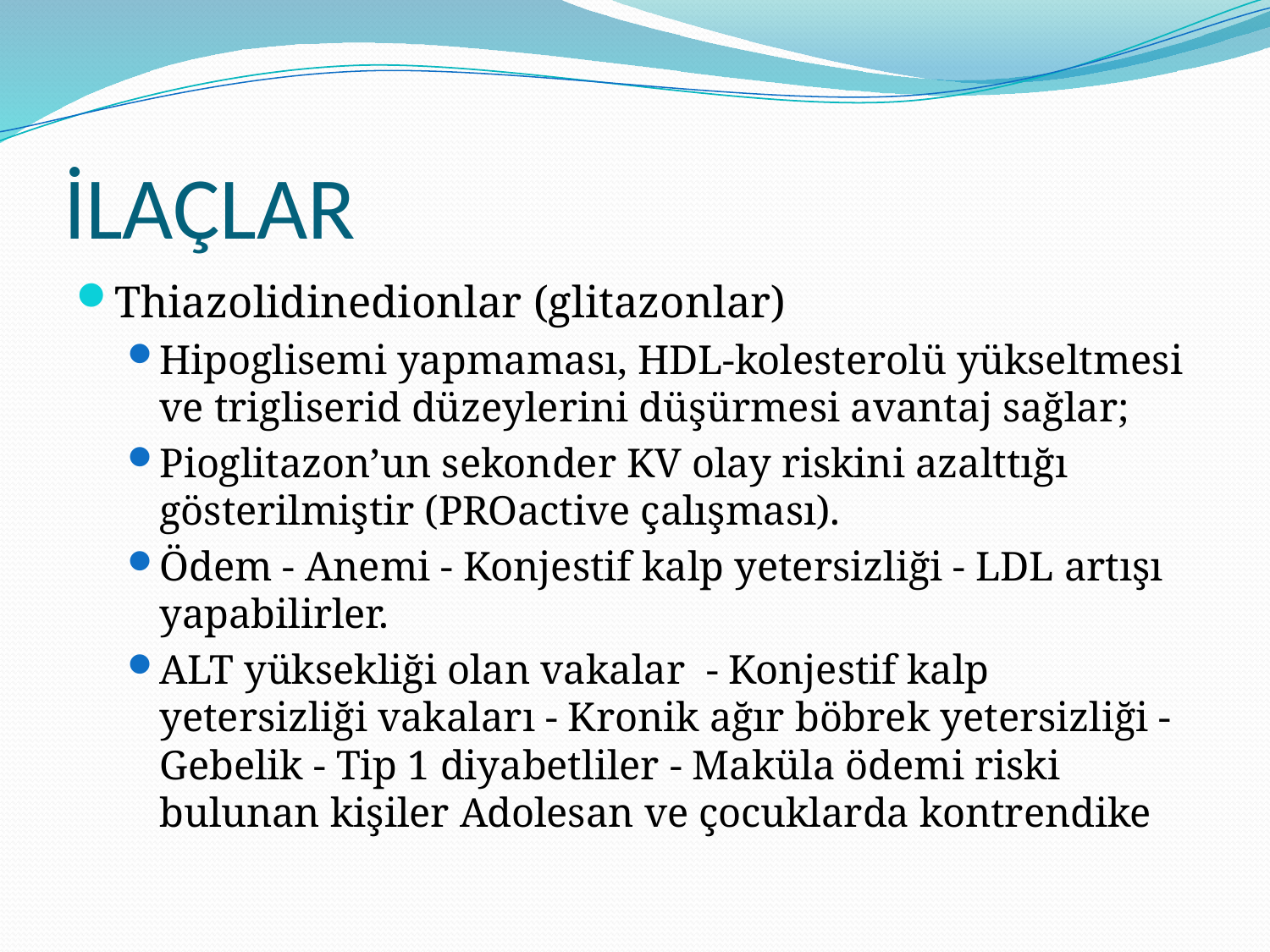

# İLAÇLAR
Thiazolidinedionlar (glitazonlar)
Hipoglisemi yapmaması, HDL-kolesterolü yükseltmesi ve trigliserid düzeylerini düşürmesi avantaj sağlar;
Pioglitazon’un sekonder KV olay riskini azalttığı gösterilmiştir (PROactive çalışması).
Ödem - Anemi - Konjestif kalp yetersizliği - LDL artışı yapabilirler.
ALT yüksekliği olan vakalar  - Konjestif kalp yetersizliği vakaları - Kronik ağır böbrek yetersizliği - Gebelik - Tip 1 diyabetliler - Maküla ödemi riski bulunan kişiler Adolesan ve çocuklarda kontrendike